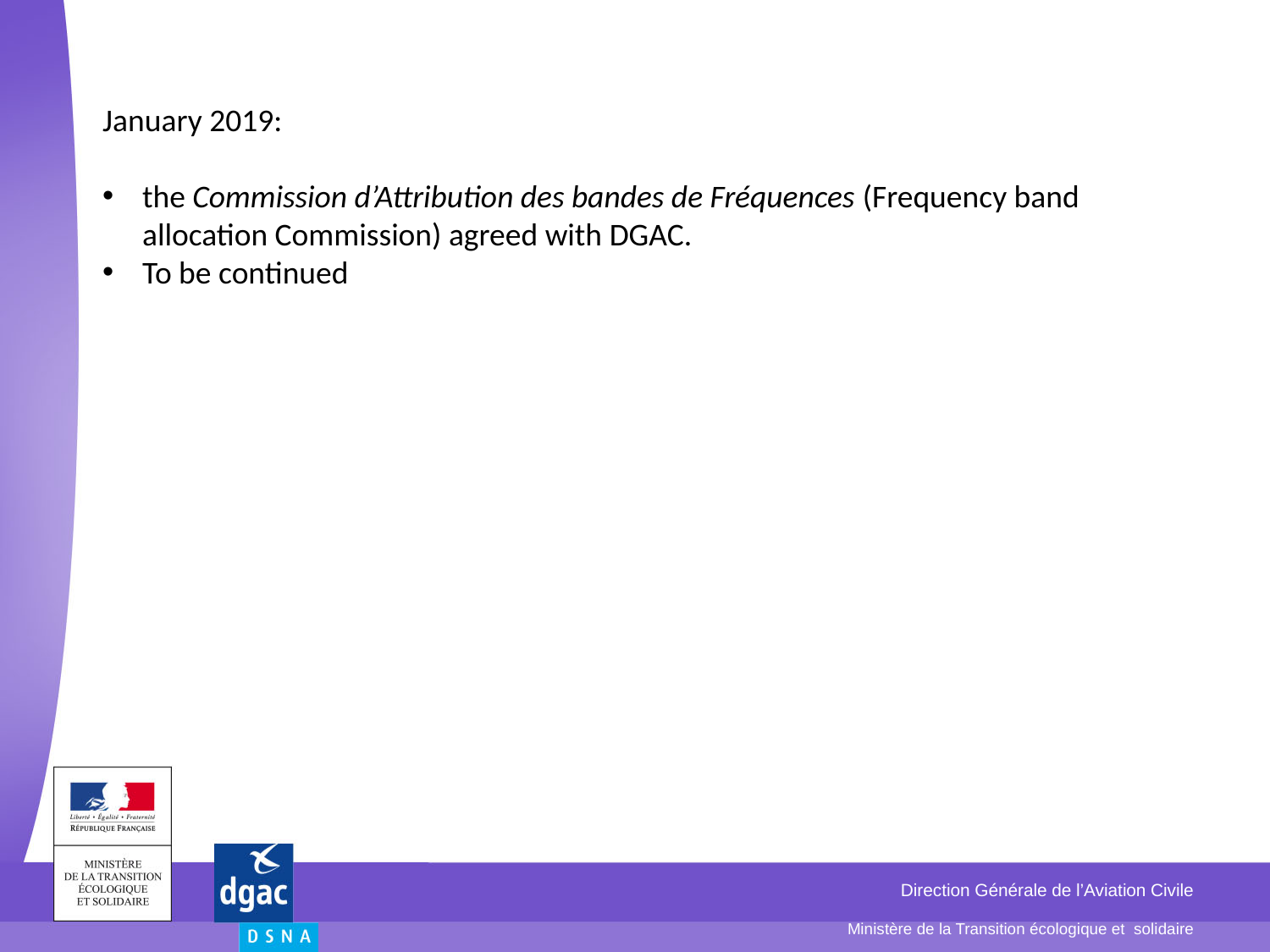

January 2019:

the Commission d’Attribution des bandes de Fréquences (Frequency band allocation Commission) agreed with DGAC.
To be continued